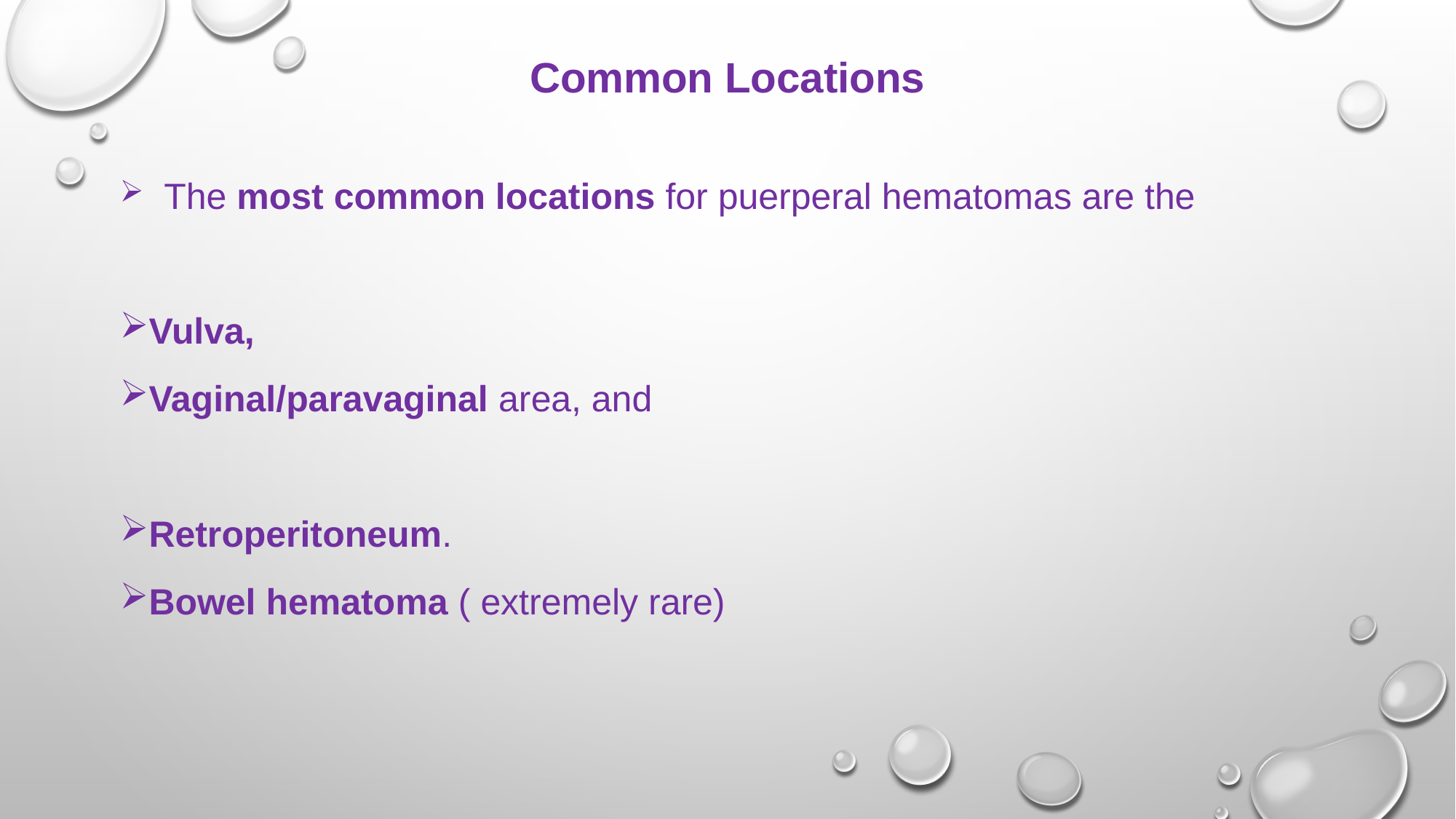

# Common Locations
  The most common locations for puerperal hematomas are the

Vulva,
Vaginal/paravaginal area, and

Retroperitoneum.
Bowel hematoma ( extremely rare)